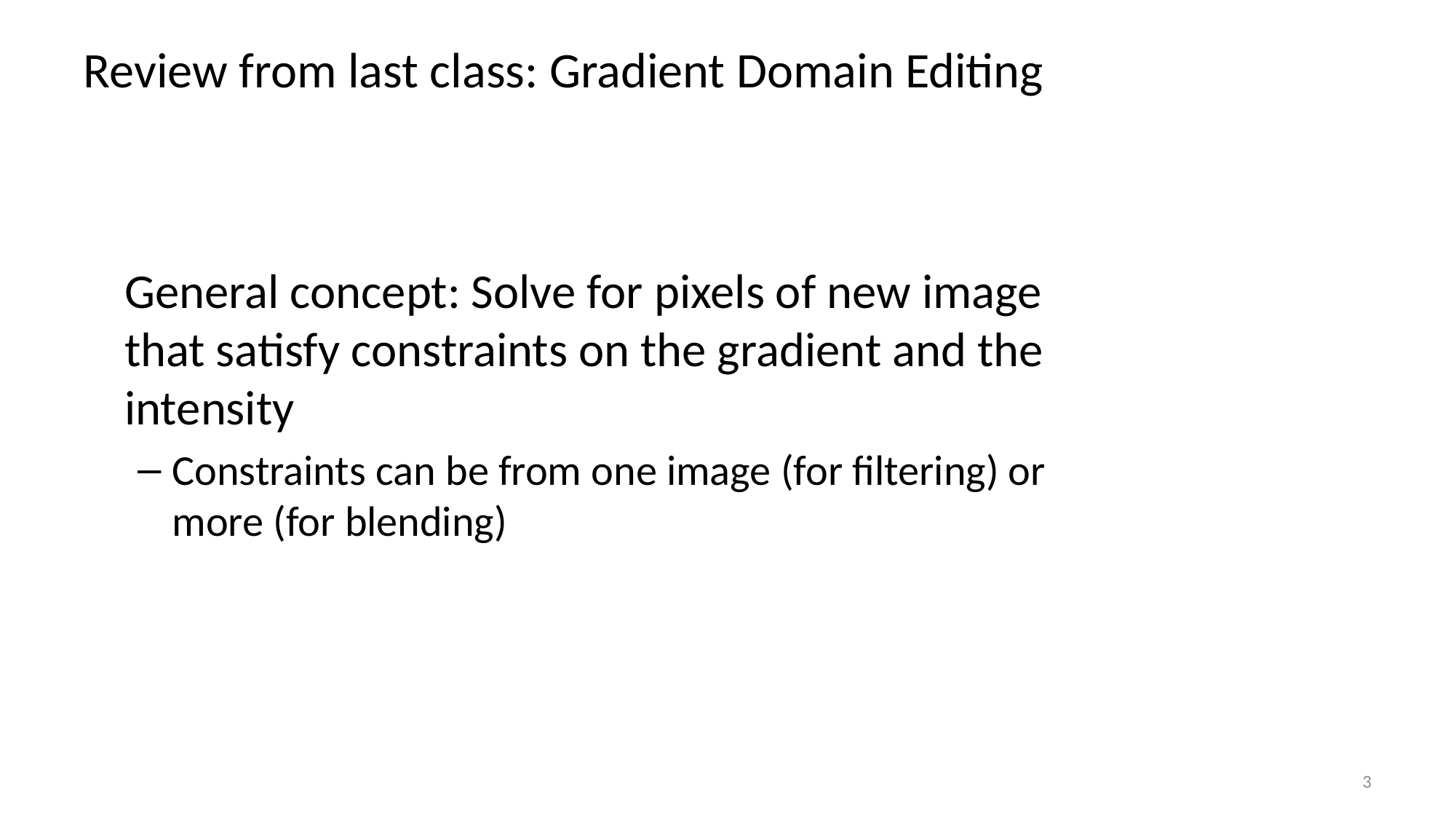

# Review from last class: Gradient Domain Editing

	General concept: Solve for pixels of new image that satisfy constraints on the gradient and the intensity
Constraints can be from one image (for filtering) or more (for blending)
3